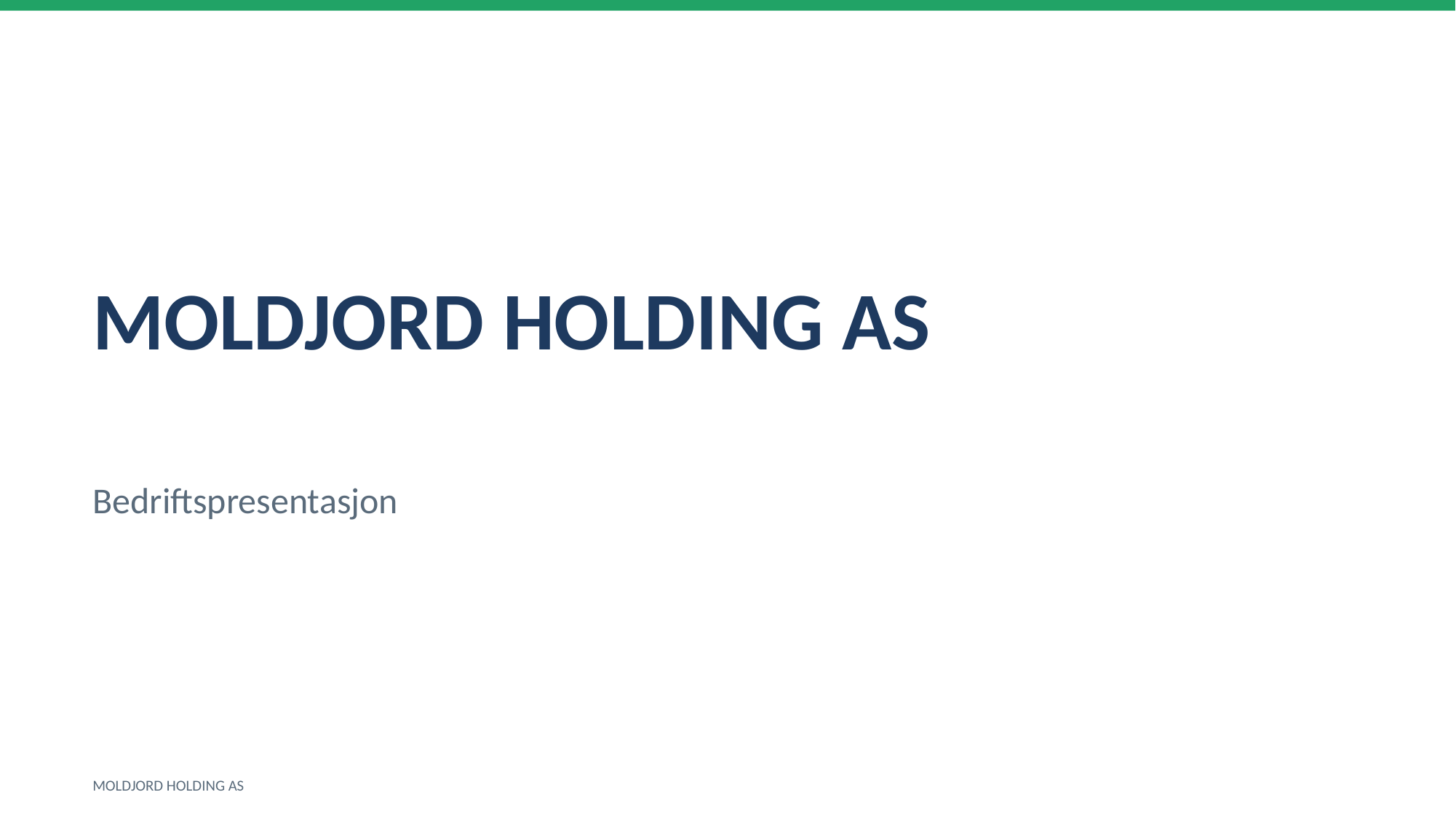

MOLDJORD HOLDING AS
Bedriftspresentasjon
MOLDJORD HOLDING AS